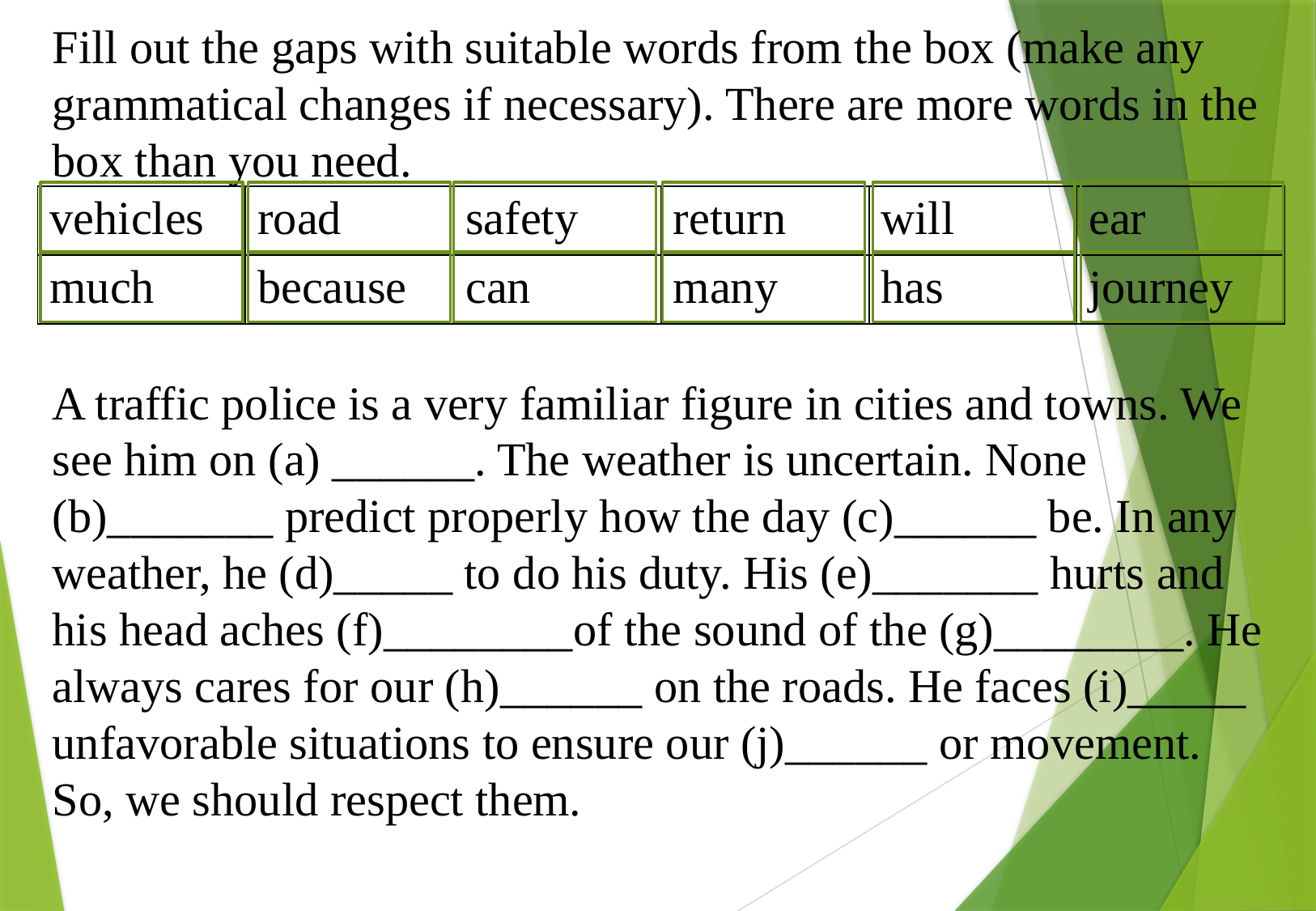

Fill out the gaps with suitable words from the box (make any grammatical changes if necessary). There are more words in the box than you need.

A traffic police is a very familiar figure in cities and towns. We see him on (a) ______. The weather is uncertain. None (b)_______ predict properly how the day (c)______ be. In any weather, he (d)_____ to do his duty. His (e)_______ hurts and his head aches (f)________of the sound of the (g)________. He always cares for our (h)______ on the roads. He faces (i)_____ unfavorable situations to ensure our (j)______ or movement. So, we should respect them.

| vehicles | road | safety | return | will | ear |
| --- | --- | --- | --- | --- | --- |
| much | because | can | many | has | journey |

roads
can
will
has
ear
because
vehicles
safety
many
journey